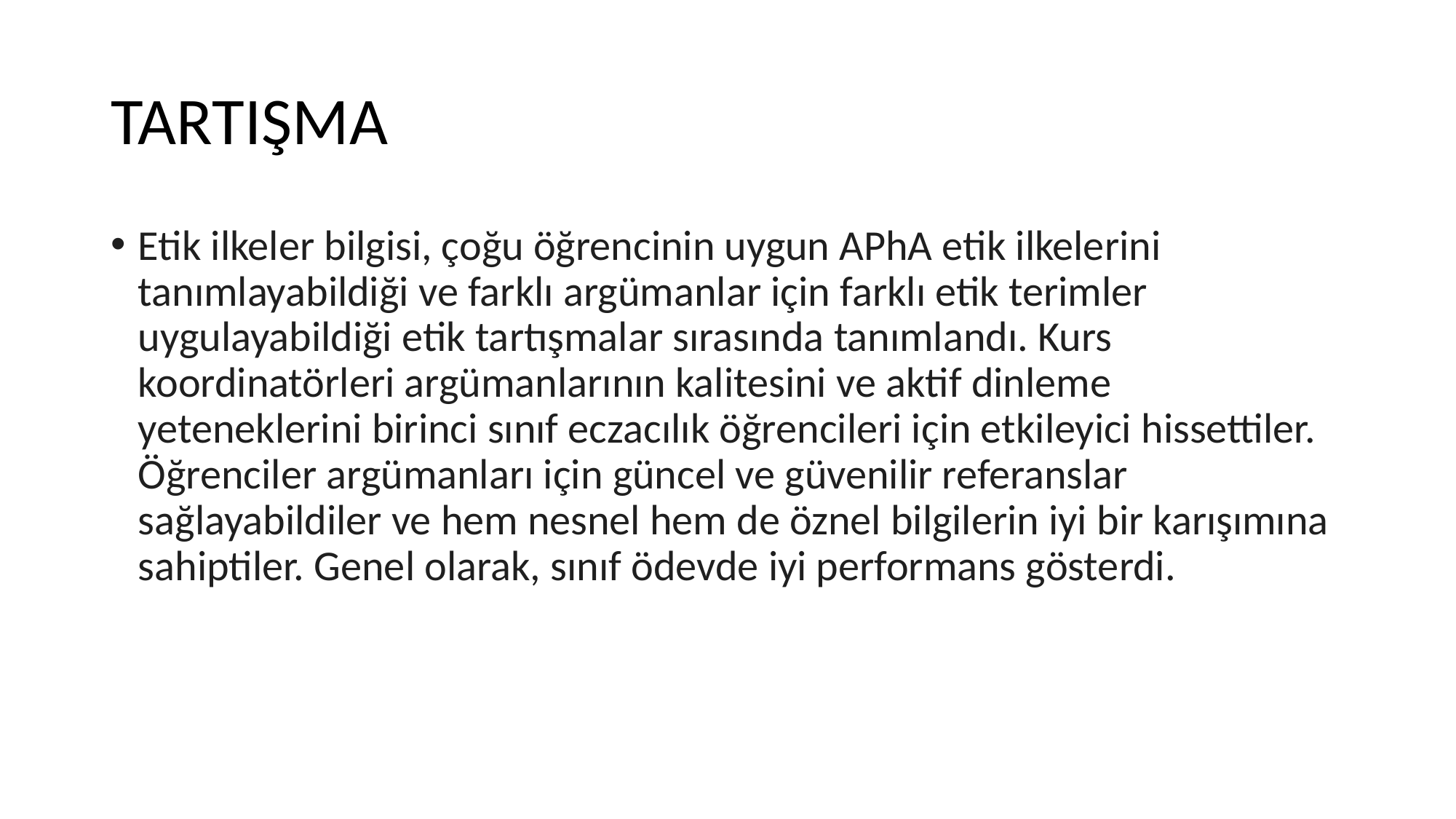

# TARTIŞMA
Etik ilkeler bilgisi, çoğu öğrencinin uygun APhA etik ilkelerini tanımlayabildiği ve farklı argümanlar için farklı etik terimler uygulayabildiği etik tartışmalar sırasında tanımlandı. Kurs koordinatörleri argümanlarının kalitesini ve aktif dinleme yeteneklerini birinci sınıf eczacılık öğrencileri için etkileyici hissettiler. Öğrenciler argümanları için güncel ve güvenilir referanslar sağlayabildiler ve hem nesnel hem de öznel bilgilerin iyi bir karışımına sahiptiler. Genel olarak, sınıf ödevde iyi performans gösterdi.